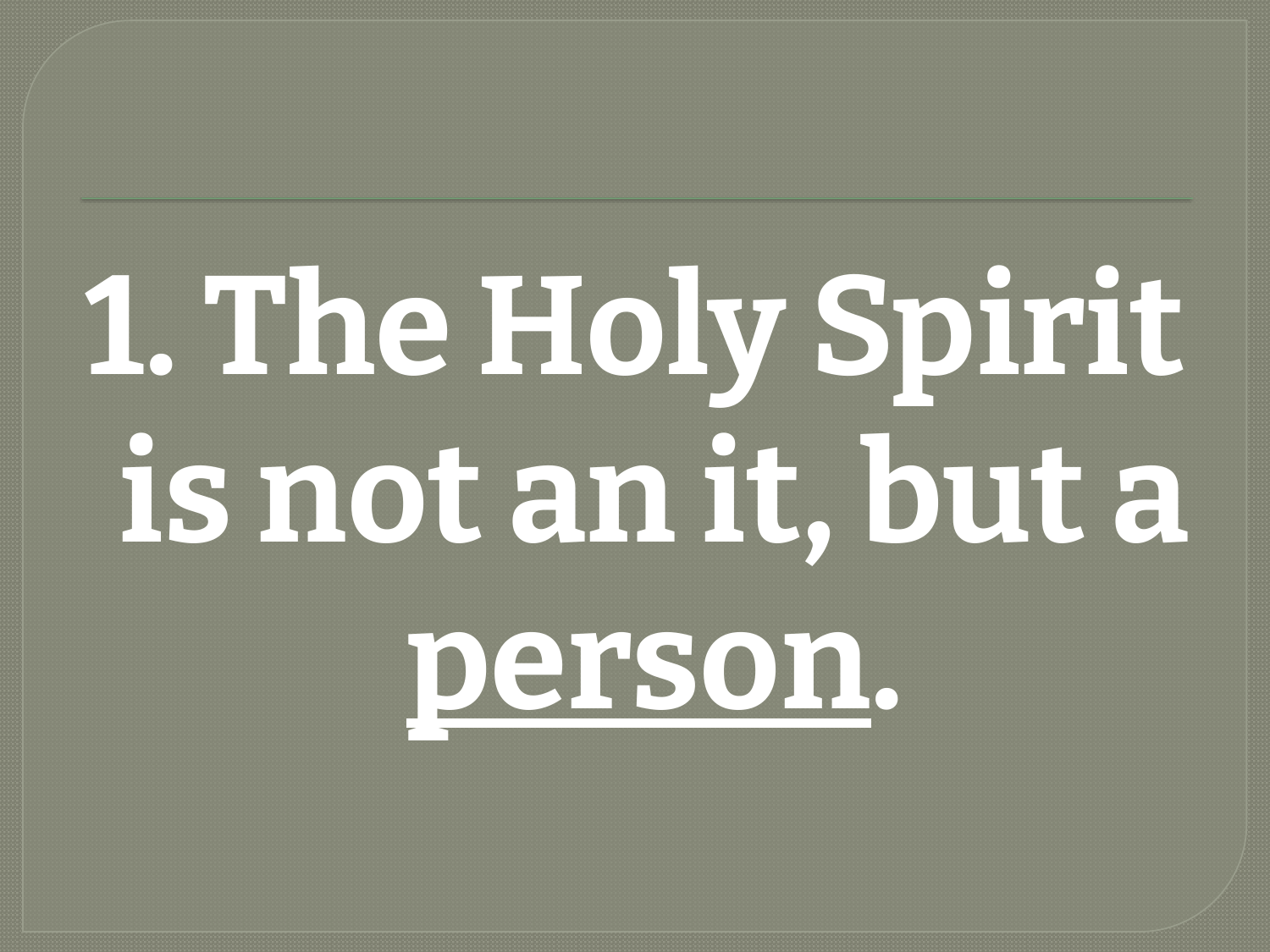

#
1. The Holy Spirit is not an it, but a person.